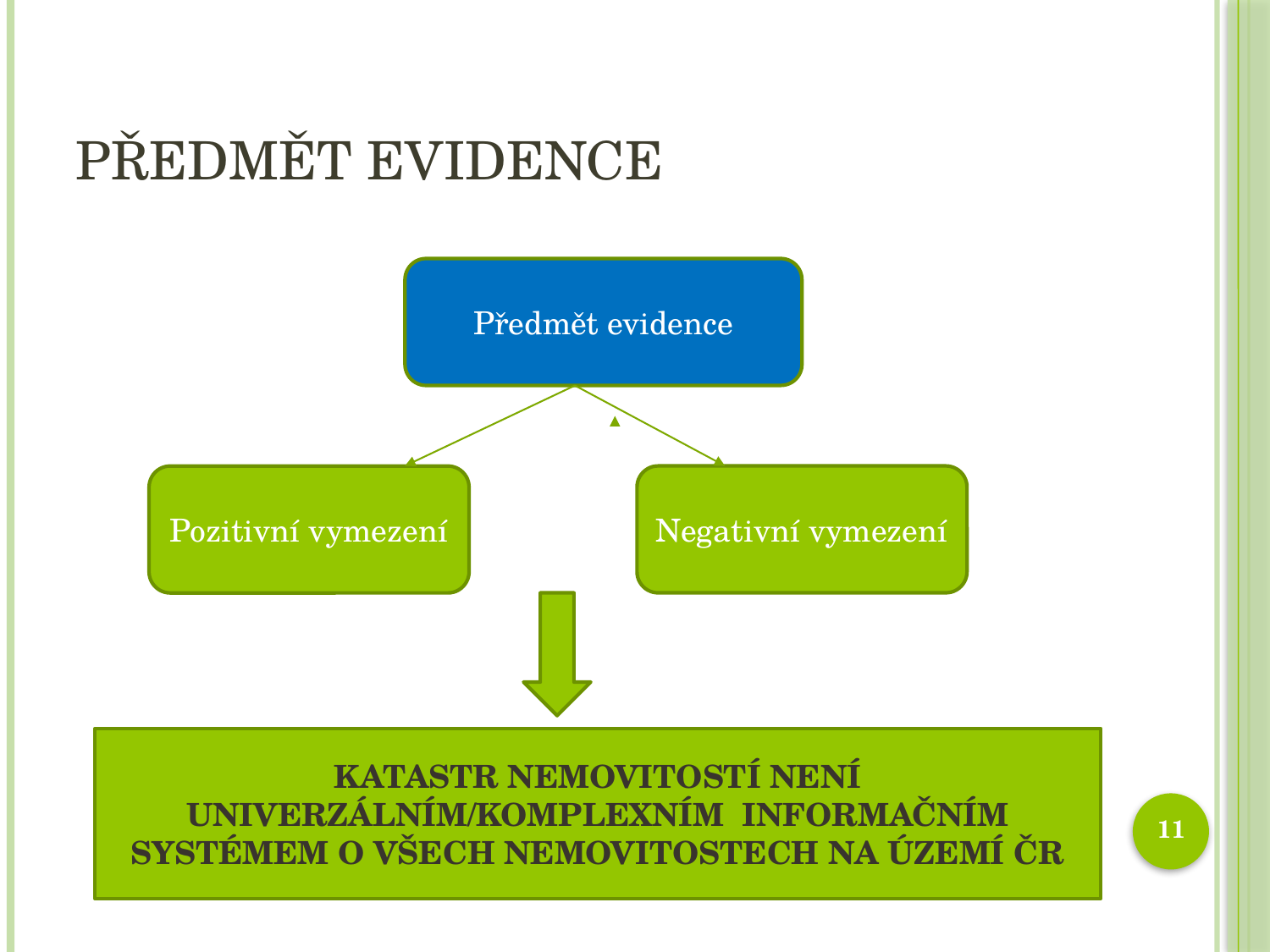

# Předmět evidence

Předmět evidence
Negativní vymezení
Pozitivní vymezení

KATASTR NEMOVITOSTÍ NENÍ UNIVERZÁLNÍM/KOMPLEXNÍM  INFORMAČNÍM SYSTÉMEM O VŠECH NEMOVITOSTECH NA ÚZEMÍ ČR
11